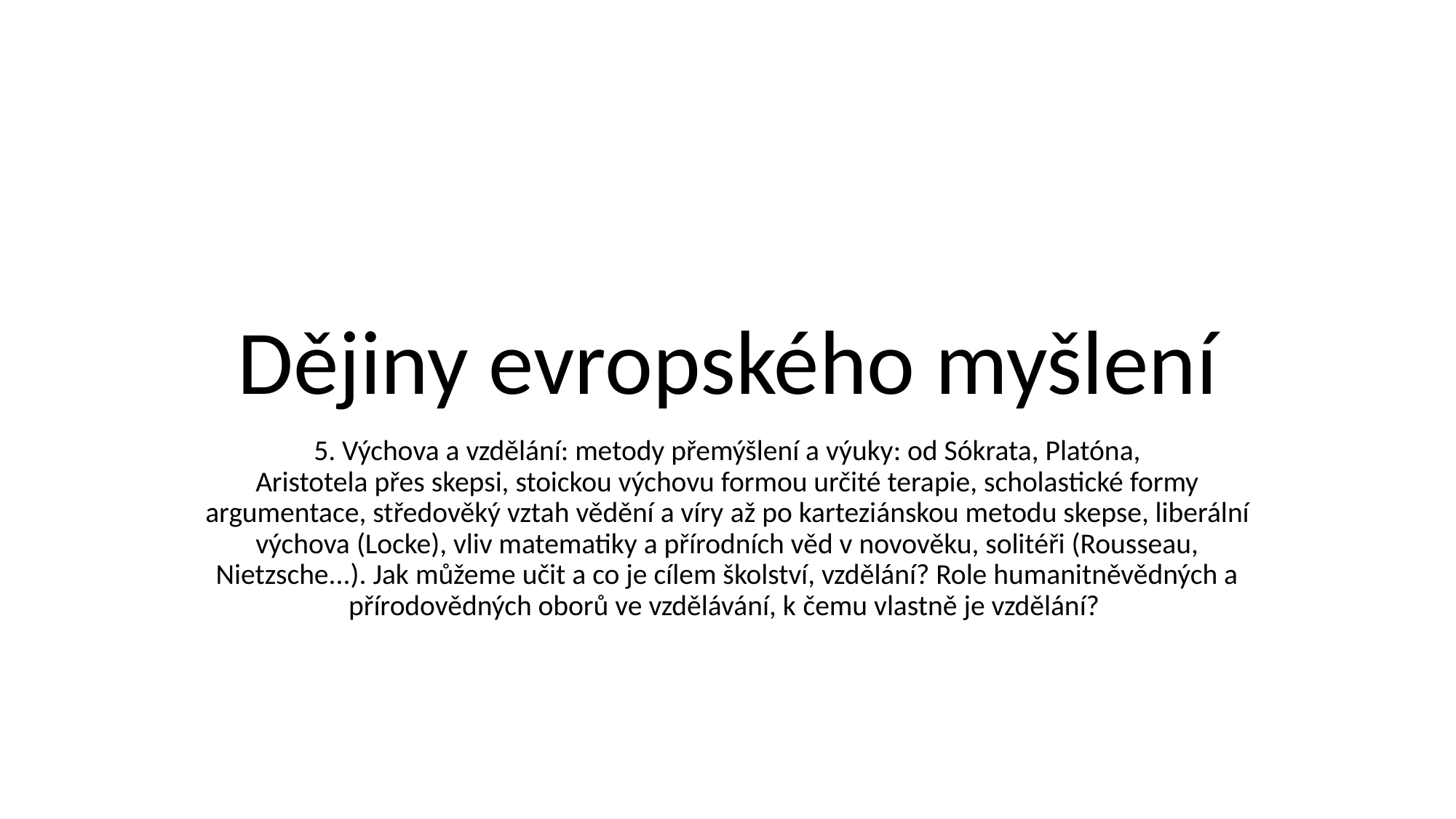

# Dějiny evropského myšlení
5. Výchova a vzdělání: metody přemýšlení a výuky: od Sókrata, Platóna, Aristotela přes skepsi, stoickou výchovu formou určité terapie, scholastické formy argumentace, středověký vztah vědění a víry až po karteziánskou metodu skepse, liberální výchova (Locke), vliv matematiky a přírodních věd v novověku, solitéři (Rousseau, Nietzsche...). Jak můžeme učit a co je cílem školství, vzdělání? Role humanitněvědných a přírodovědných oborů ve vzdělávání, k čemu vlastně je vzdělání?